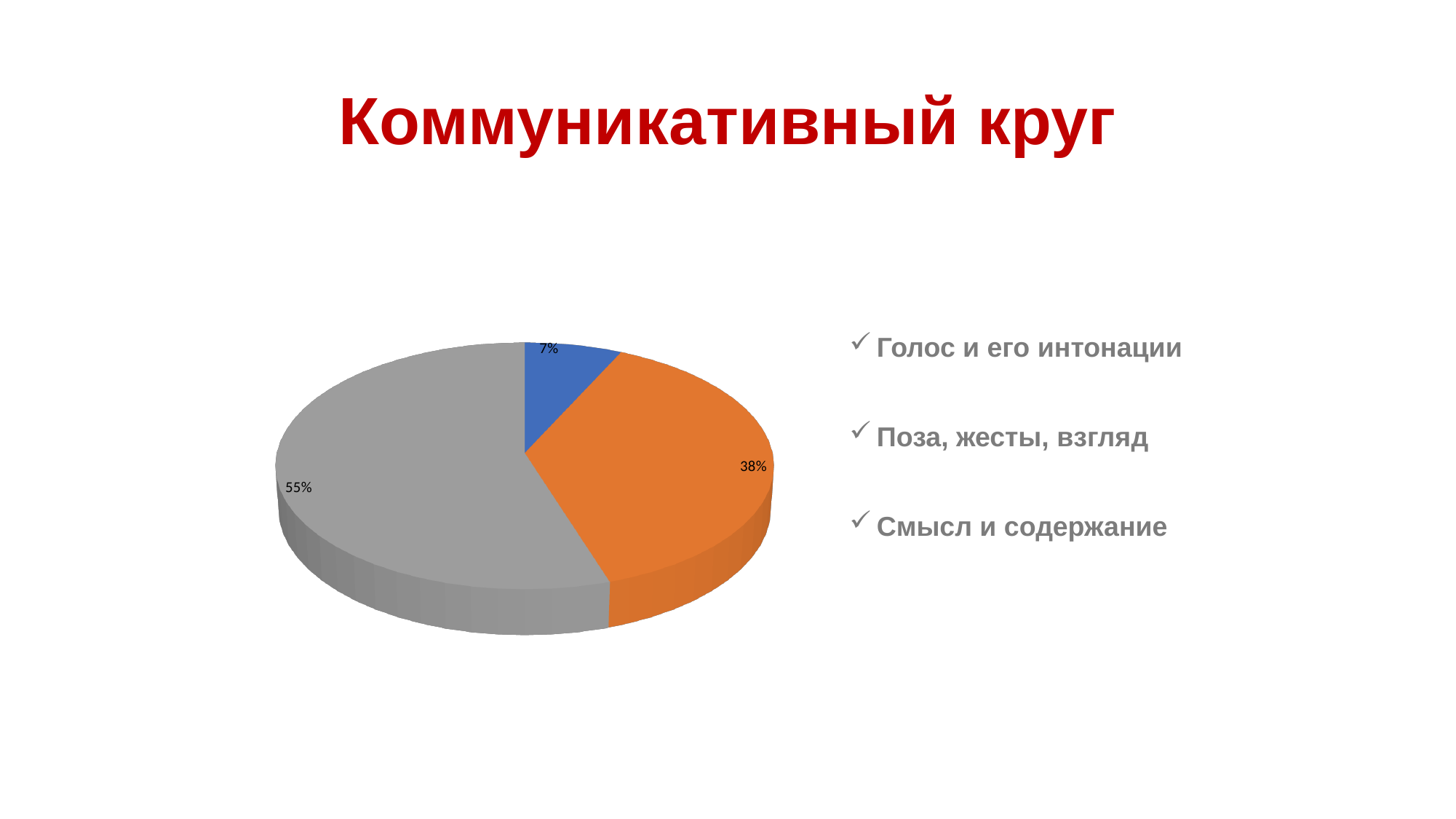

# Коммуникативный круг

[unsupported chart]

Голос и его интонации

Поза, жесты, взгляд

Смысл и содержание